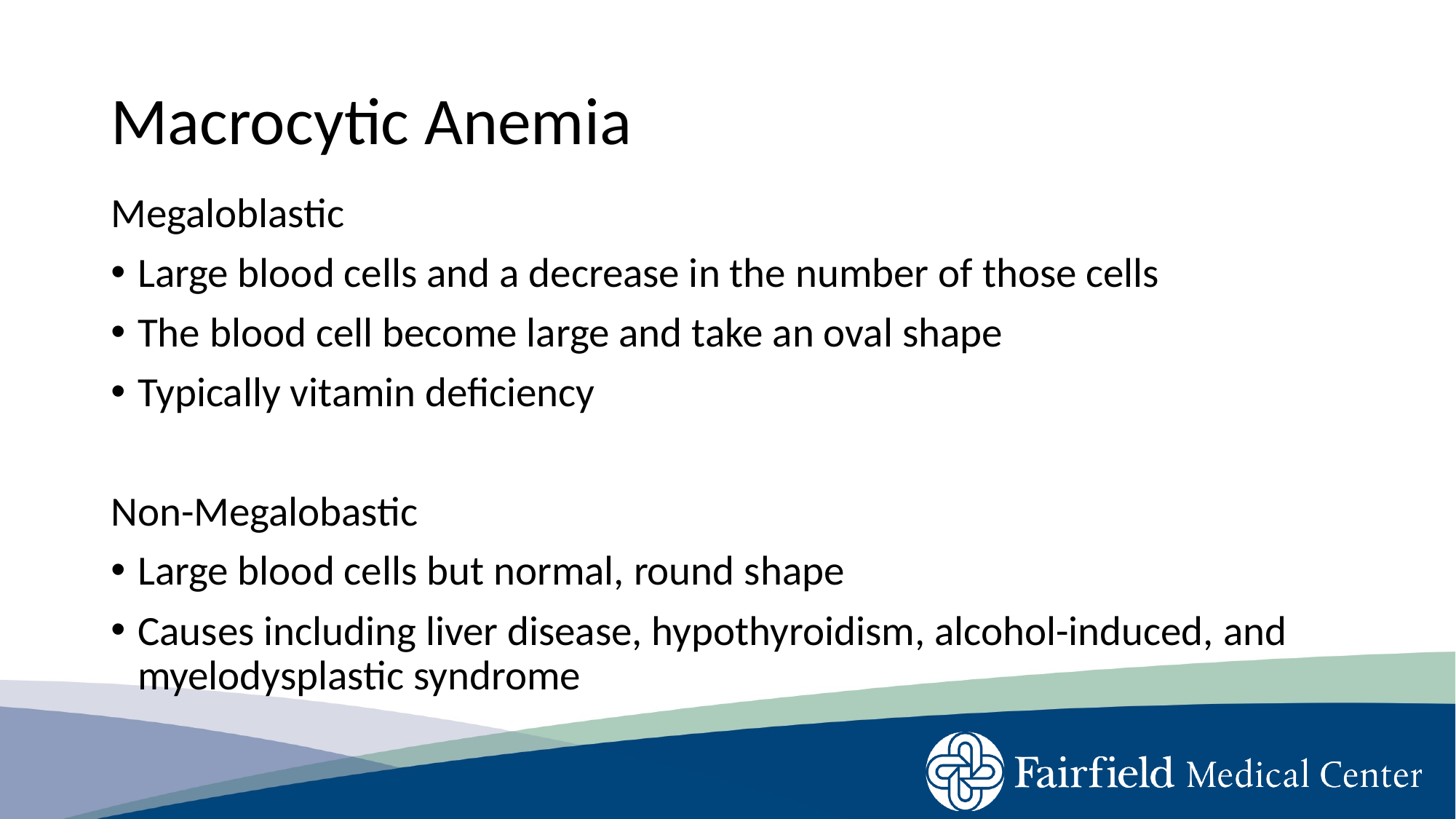

# Macrocytic Anemia
Megaloblastic
Large blood cells and a decrease in the number of those cells
The blood cell become large and take an oval shape
Typically vitamin deficiency

Non-Megalobastic
Large blood cells but normal, round shape
Causes including liver disease, hypothyroidism, alcohol-induced, and myelodysplastic syndrome